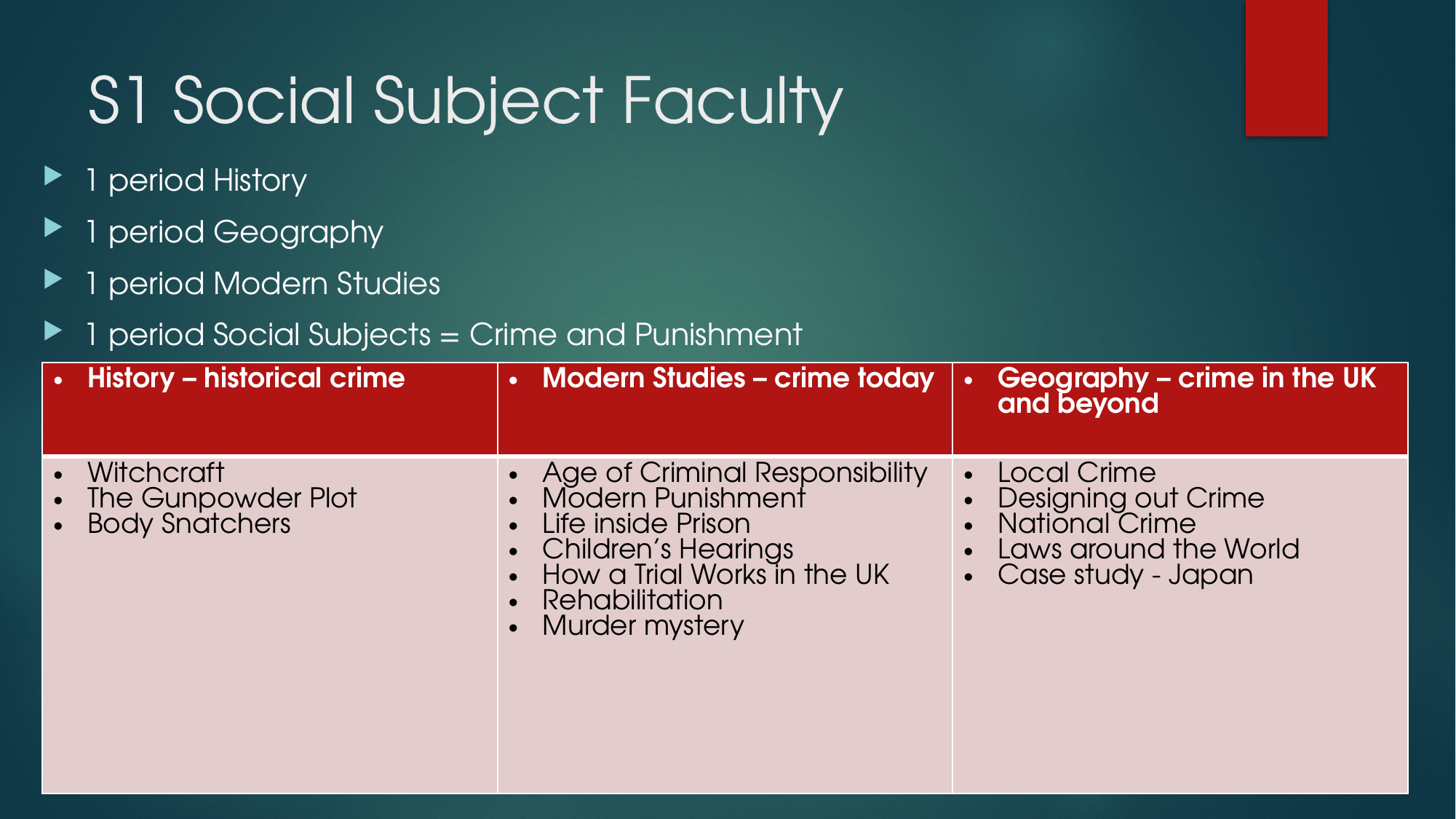

# S1 Social Subject Faculty
1 period History
1 period Geography
1 period Modern Studies
1 period Social Subjects = Crime and Punishment
Crime and Punishment

| History – historical crime | Modern Studies – crime today | Geography – crime in the UK and beyond |
| --- | --- | --- |
| Witchcraft The Gunpowder Plot Body Snatchers | Age of Criminal Responsibility Modern Punishment Life inside Prison Children’s Hearings How a Trial Works in the UK Rehabilitation Murder mystery | Local Crime Designing out Crime National Crime Laws around the World Case study - Japan |